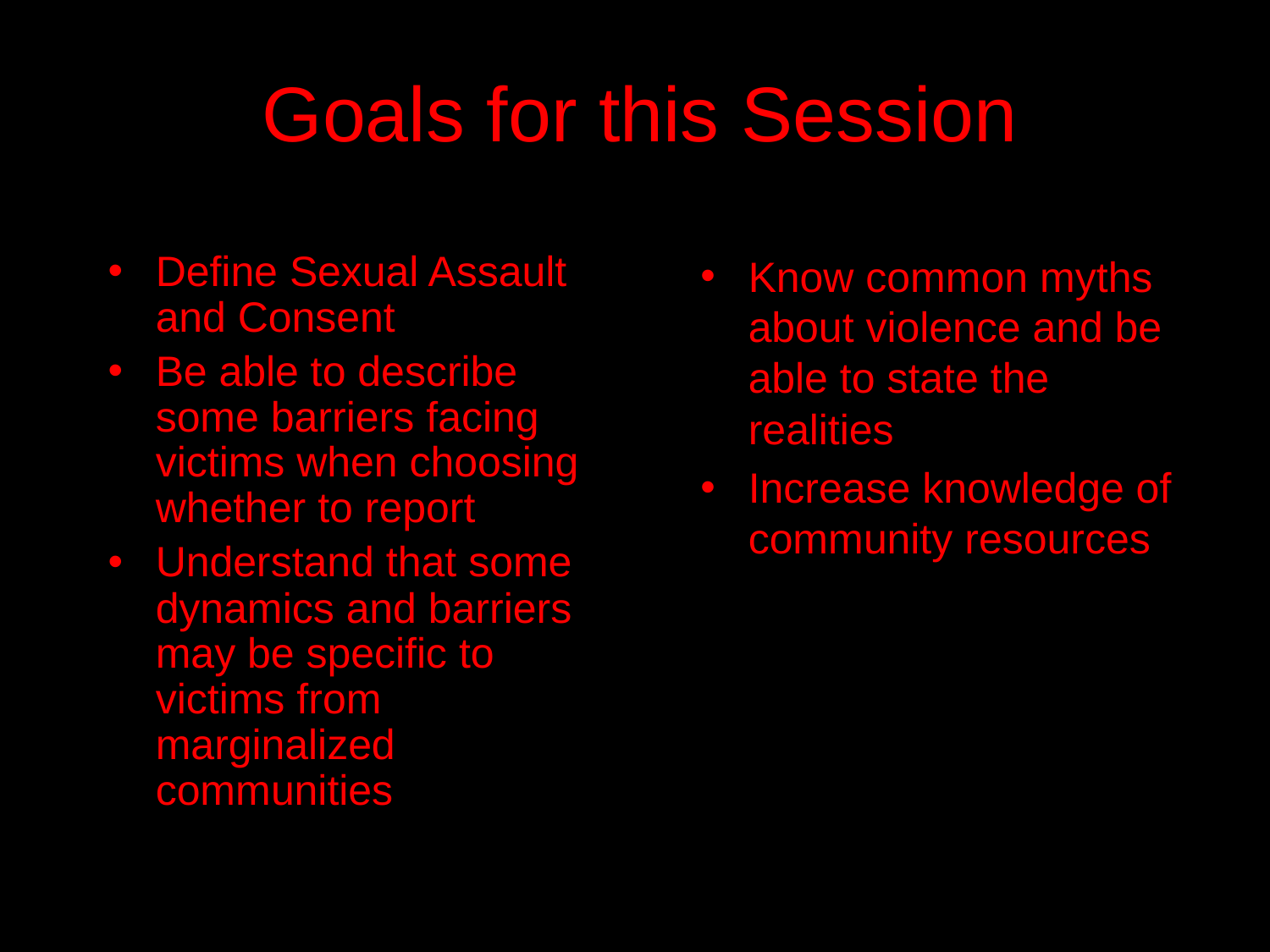

# Goals for this Session
Define Sexual Assault and Consent
Be able to describe some barriers facing victims when choosing whether to report
Understand that some dynamics and barriers may be specific to victims from marginalized communities
Know common myths about violence and be able to state the realities
Increase knowledge of community resources